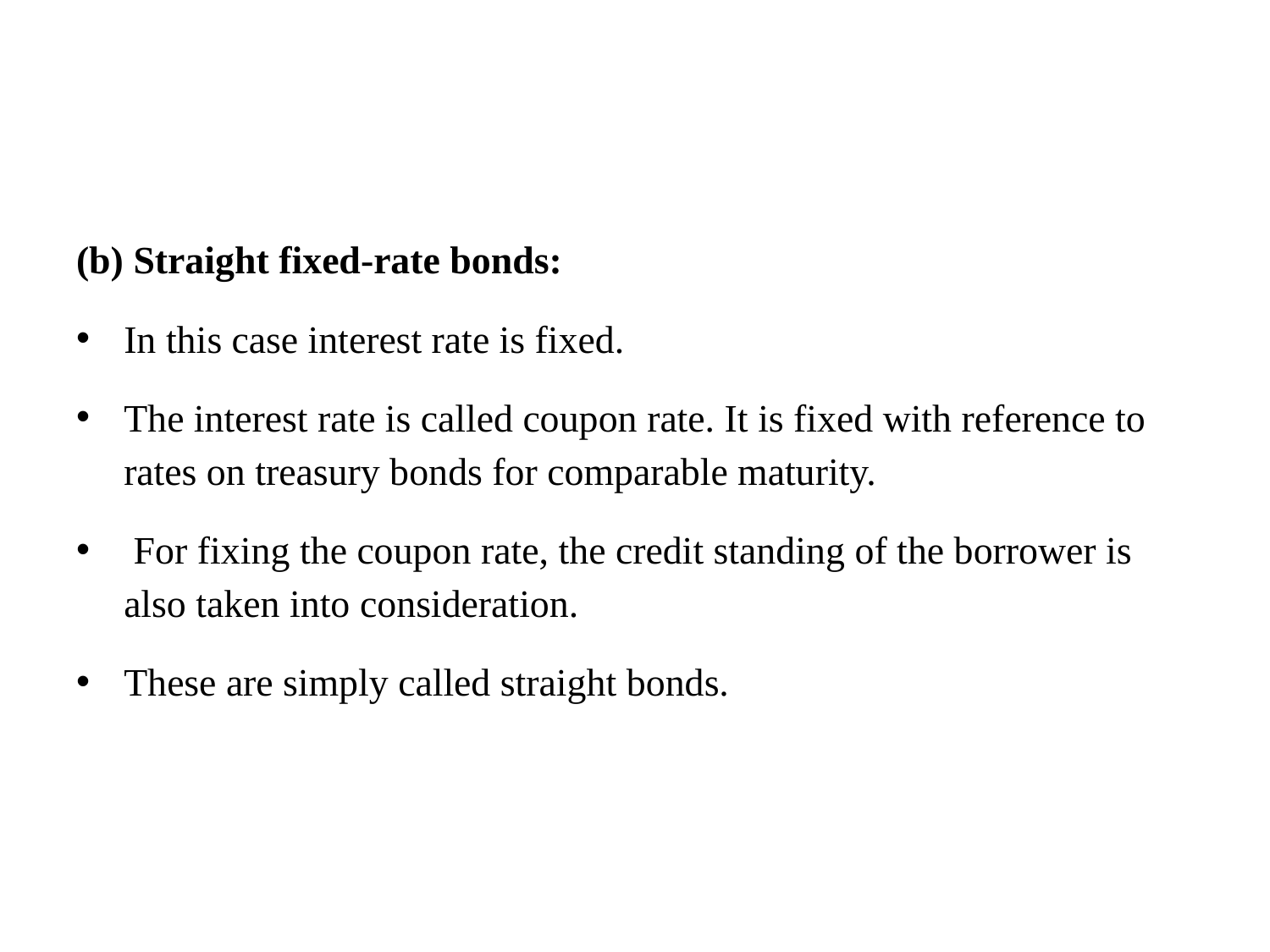

#
(b) Straight fixed-rate bonds:
In this case interest rate is fixed.
The interest rate is called coupon rate. It is fixed with reference to rates on treasury bonds for comparable maturity.
 For fixing the coupon rate, the credit standing of the borrower is also taken into consideration.
These are simply called straight bonds.